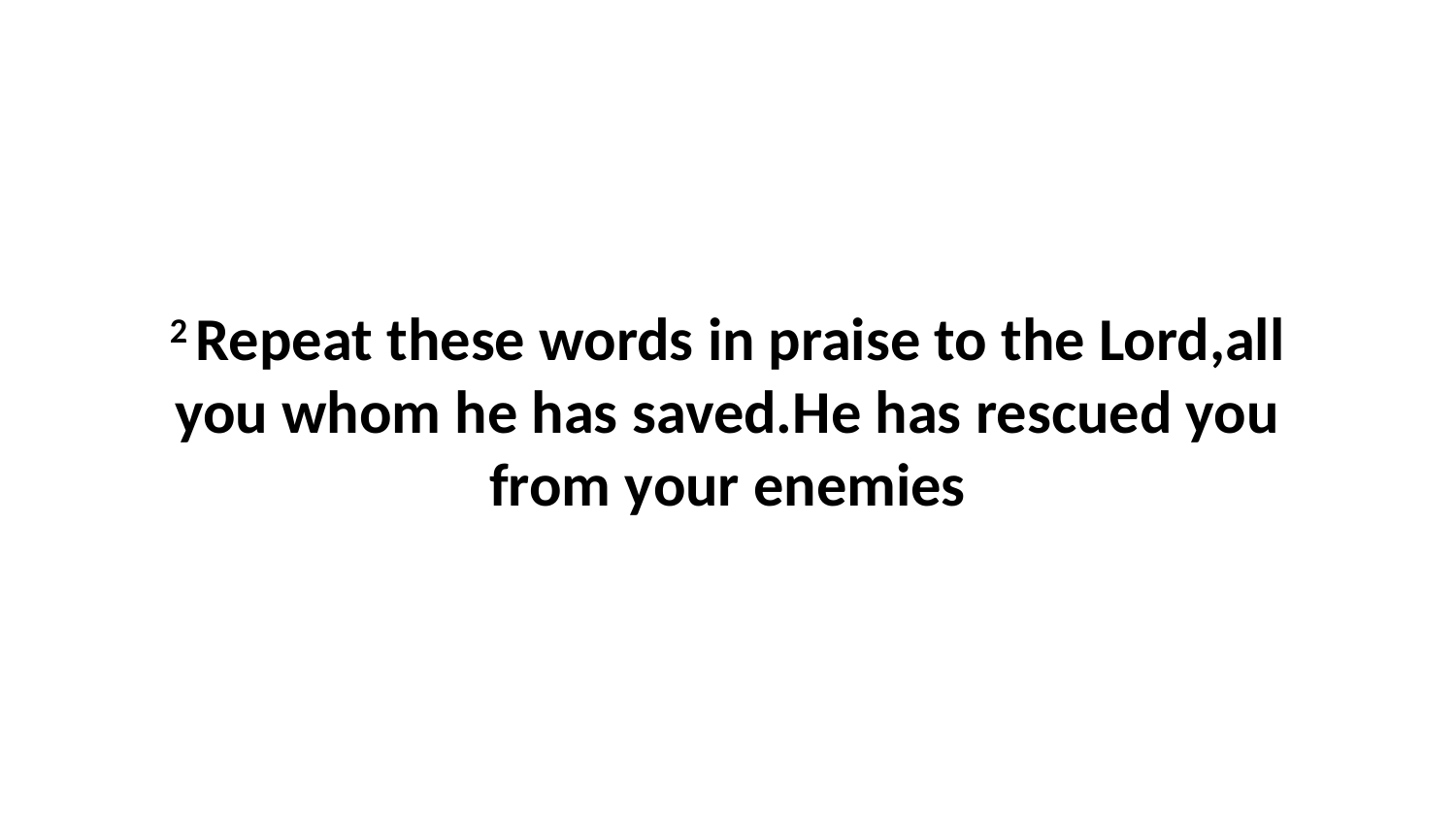

2 Repeat these words in praise to the Lord,all you whom he has saved.He has rescued you from your enemies